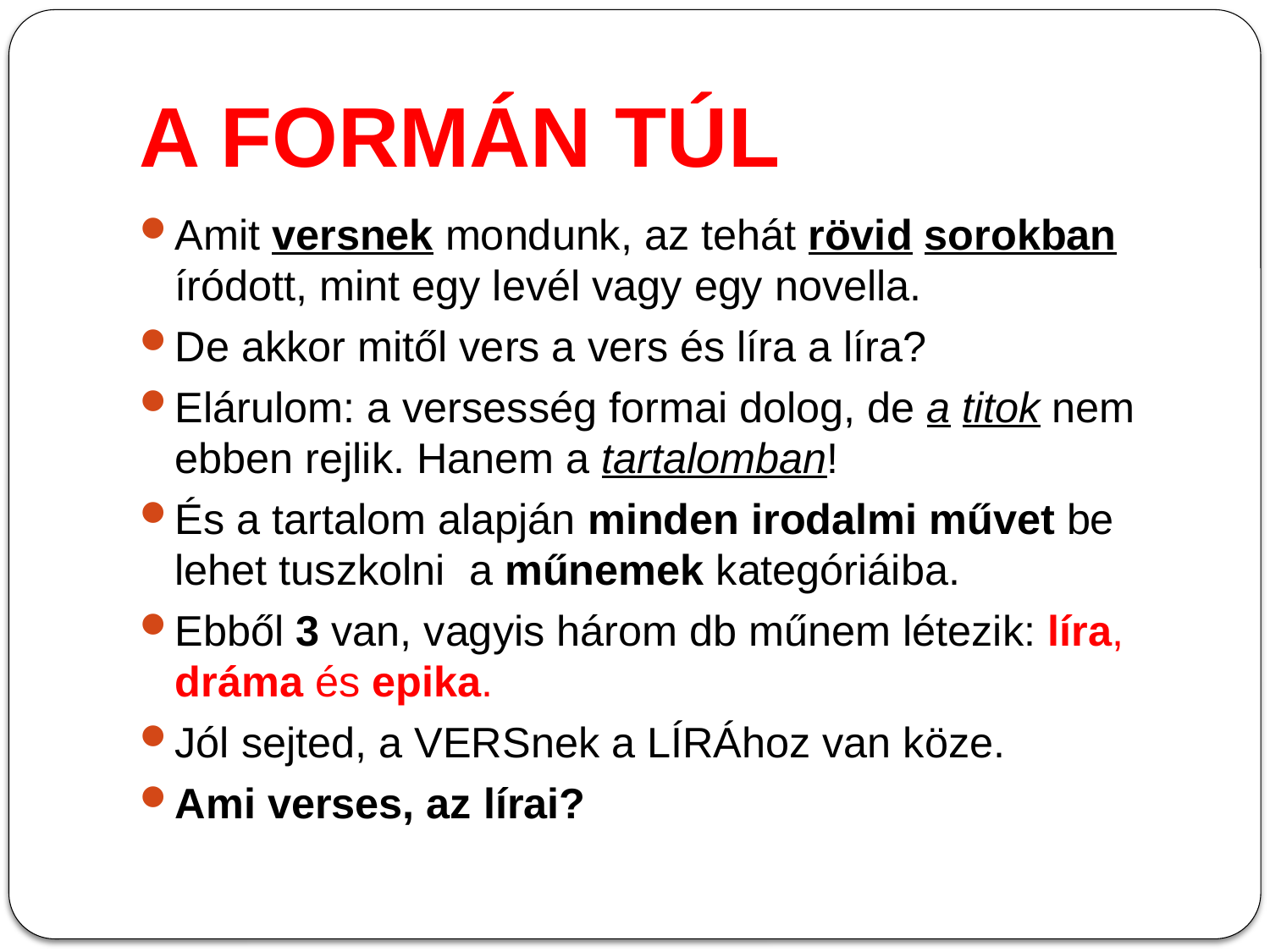

# A FORMÁN TÚL
Amit versnek mondunk, az tehát rövid sorokban íródott, mint egy levél vagy egy novella.
De akkor mitől vers a vers és líra a líra?
Elárulom: a versesség formai dolog, de a titok nem ebben rejlik. Hanem a tartalomban!
És a tartalom alapján minden irodalmi művet be lehet tuszkolni  a műnemek kategóriáiba.
Ebből 3 van, vagyis három db műnem létezik: líra, dráma és epika.
Jól sejted, a VERSnek a LÍRÁhoz van köze.
Ami verses, az lírai?